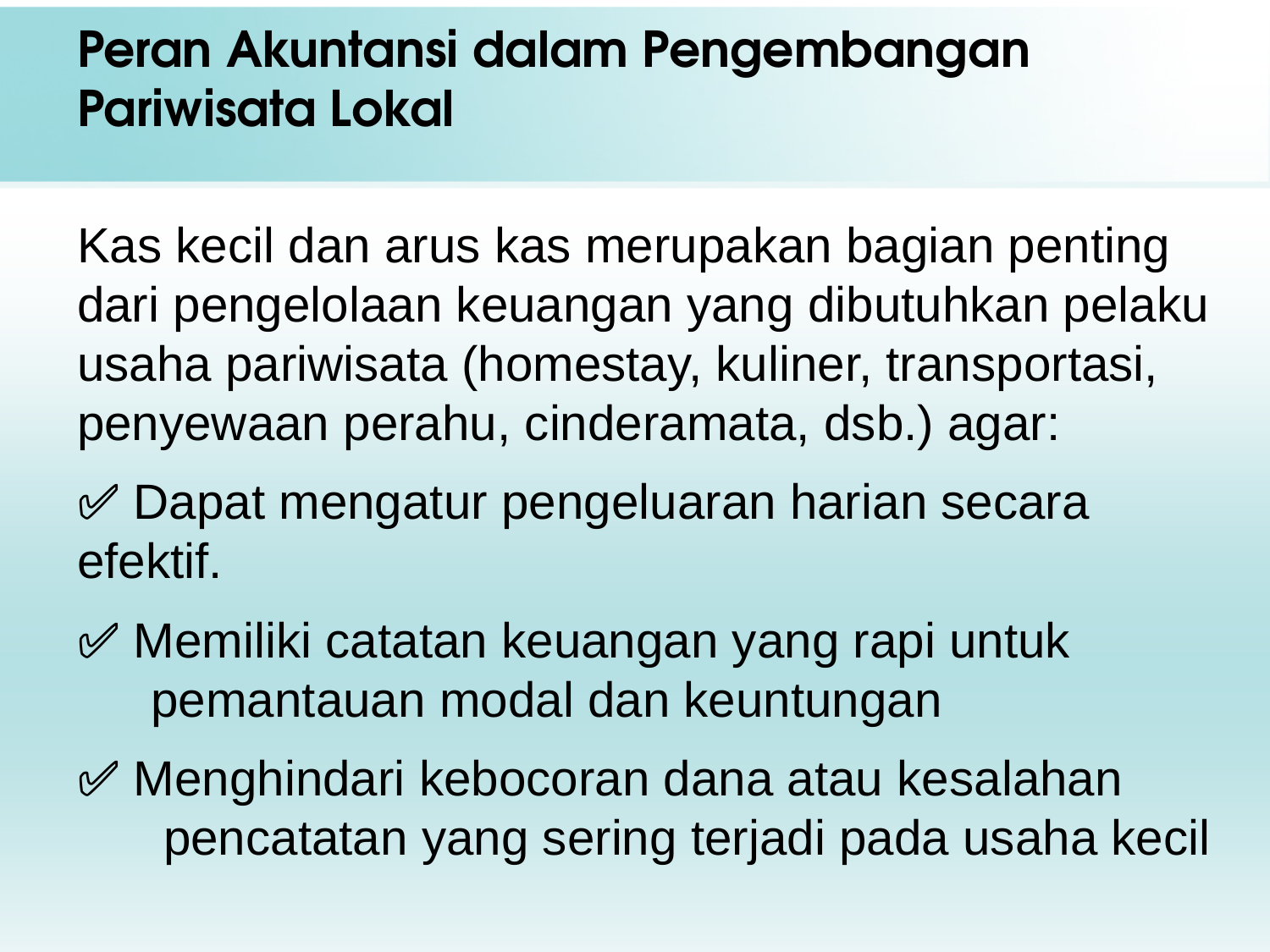

# Peran Akuntansi dalam Pengembangan Pariwisata Lokal
Kas kecil dan arus kas merupakan bagian penting dari pengelolaan keuangan yang dibutuhkan pelaku usaha pariwisata (homestay, kuliner, transportasi, penyewaan perahu, cinderamata, dsb.) agar:
✅ Dapat mengatur pengeluaran harian secara efektif.
✅ Memiliki catatan keuangan yang rapi untuk pemantauan modal dan keuntungan
✅ Menghindari kebocoran dana atau kesalahan pencatatan yang sering terjadi pada usaha kecil